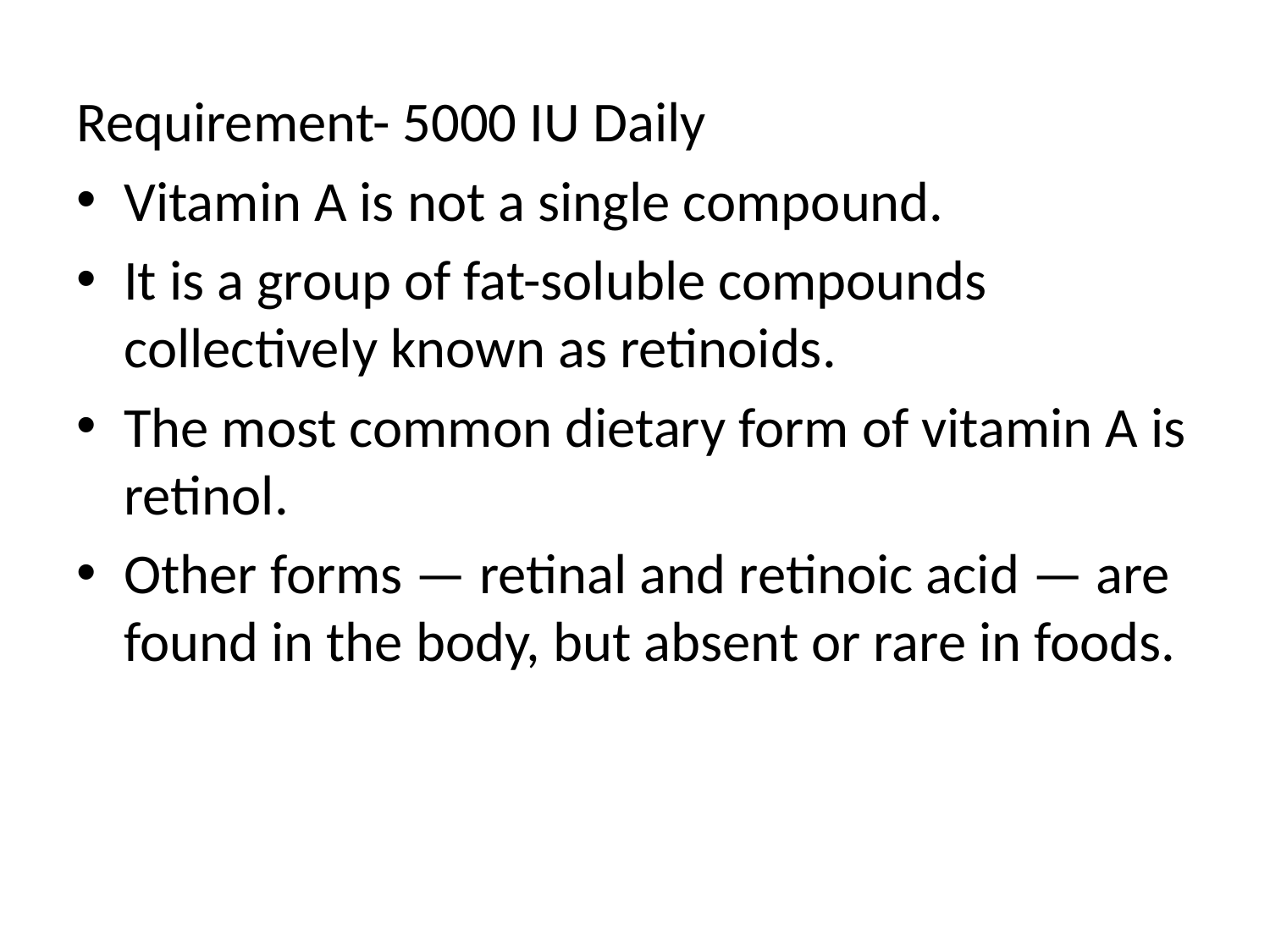

Requirement- 5000 IU Daily
Vitamin A is not a single compound.
It is a group of fat-soluble compounds collectively known as retinoids.
The most common dietary form of vitamin A is retinol.
Other forms — retinal and retinoic acid — are found in the body, but absent or rare in foods.